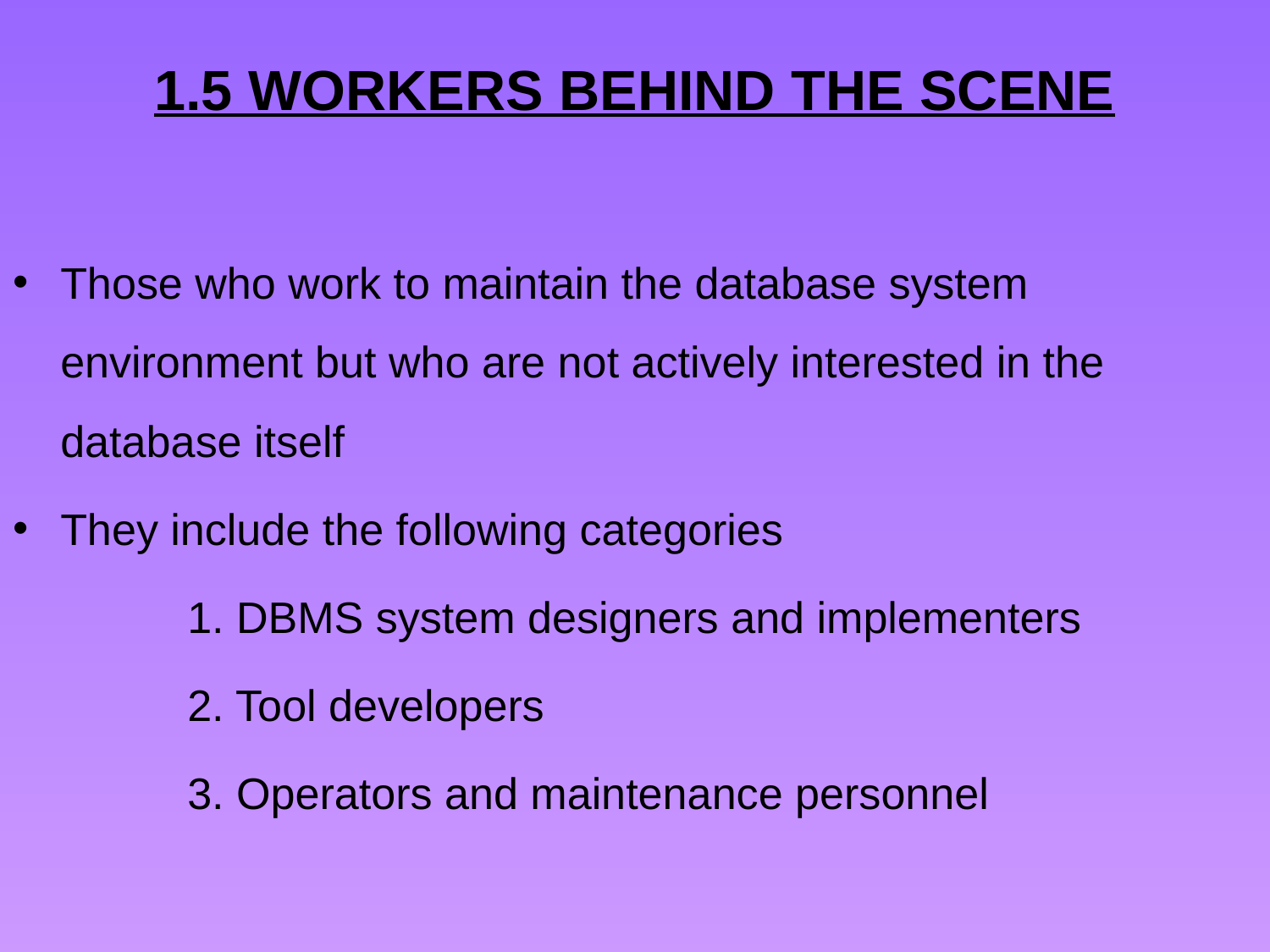

# 1.5 WORKERS BEHIND THE SCENE
Those who work to maintain the database system environment but who are not actively interested in the database itself
They include the following categories
		1. DBMS system designers and implementers
		2. Tool developers
		3. Operators and maintenance personnel